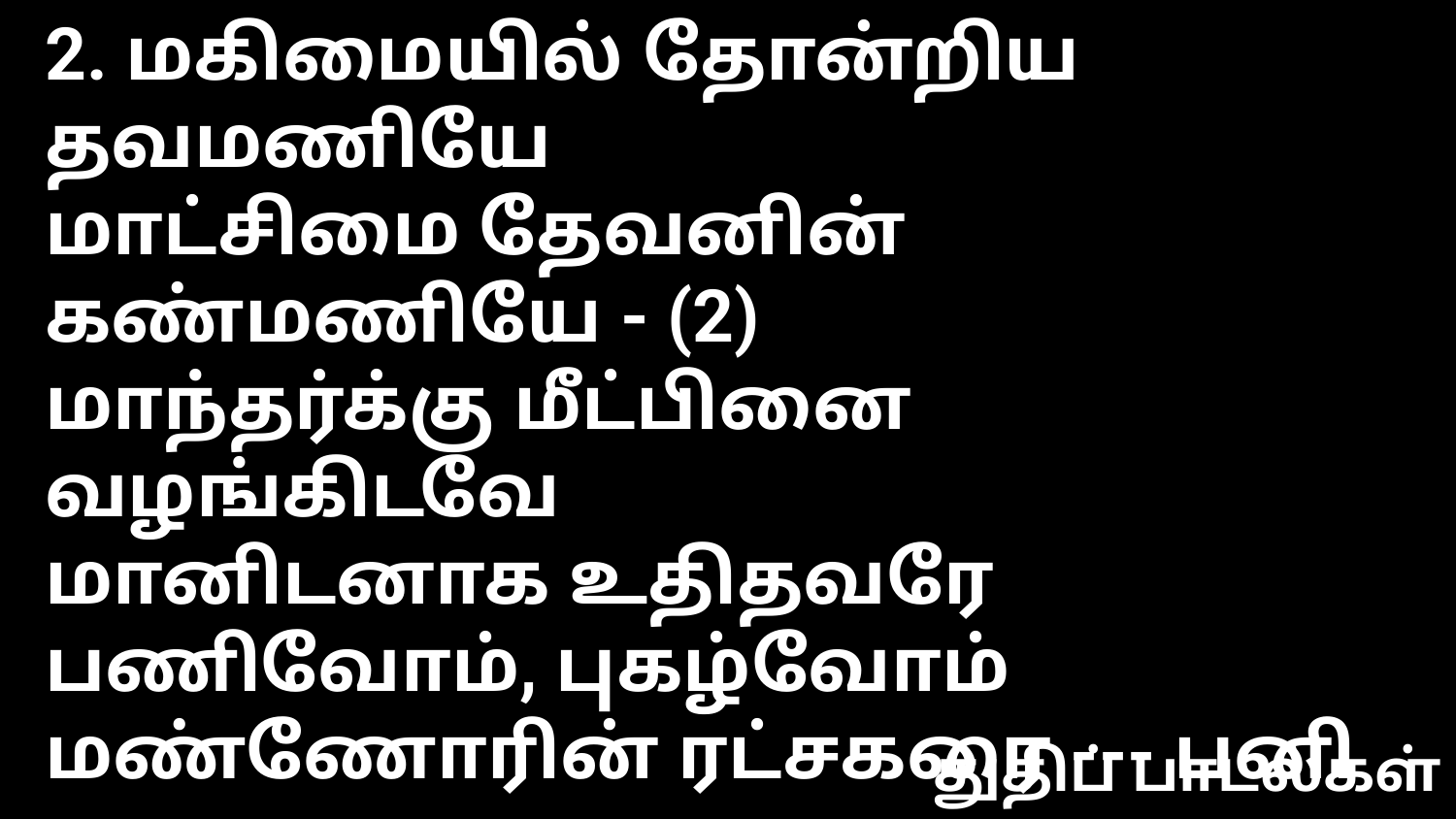

2. மகிமையில் தோன்றிய தவமணியே
மாட்சிமை தேவனின் கண்மணியே - (2)
மாந்தர்க்கு மீட்பினை வழங்கிடவே
மானிடனாக உதிதவரே
பணிவோம், புகழ்வோம் மண்ணோரின் ரட்சகரை --- பனி

துதிப் பாடல்கள்